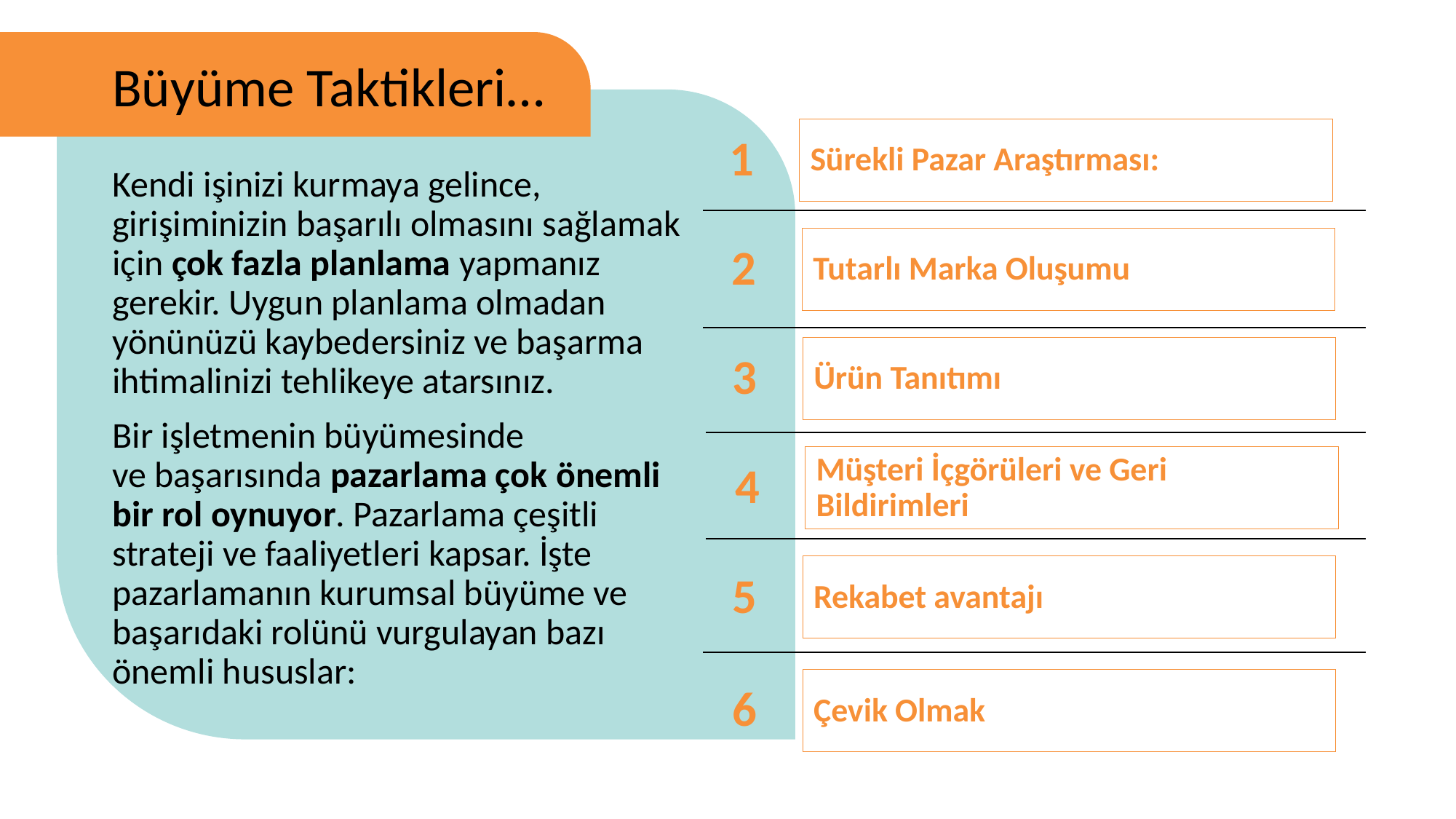

Büyüme Taktikleri…
1
Sürekli Pazar Araştırması:
Kendi işinizi kurmaya gelince, girişiminizin başarılı olmasını sağlamak için çok fazla planlama yapmanız gerekir. Uygun planlama olmadan yönünüzü kaybedersiniz ve başarma ihtimalinizi tehlikeye atarsınız.
Bir işletmenin büyümesinde ve başarısında pazarlama çok önemli bir rol oynuyor. Pazarlama çeşitli strateji ve faaliyetleri kapsar. İşte pazarlamanın kurumsal büyüme ve başarıdaki rolünü vurgulayan bazı önemli hususlar:
2
Tutarlı Marka Oluşumu
3
Ürün Tanıtımı
4
Müşteri İçgörüleri ve Geri Bildirimleri
5
Rekabet avantajı
6
Çevik Olmak